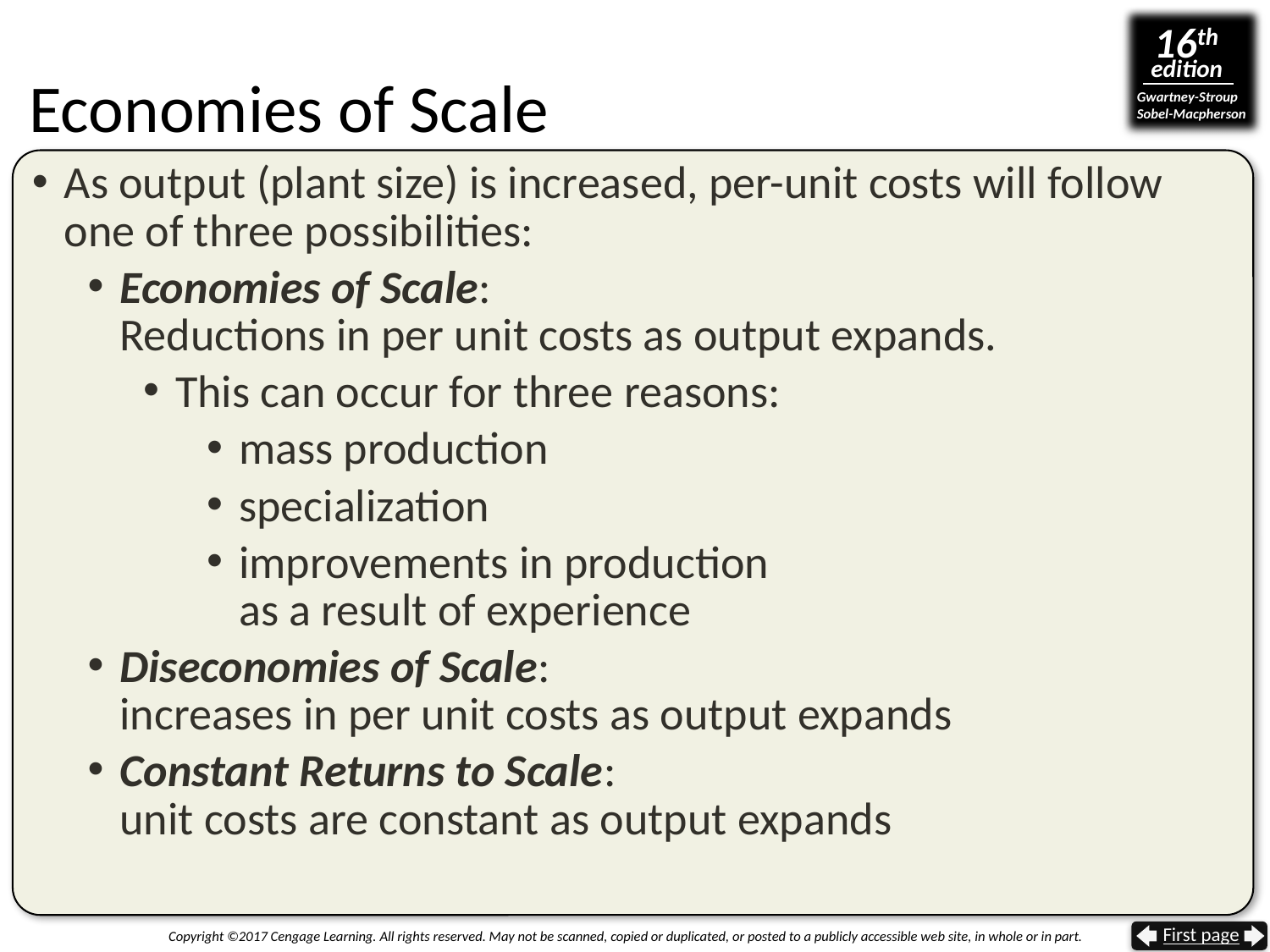

# Economies of Scale
As output (plant size) is increased, per-unit costs will follow one of three possibilities:
Economies of Scale:
Reductions in per unit costs as output expands.
This can occur for three reasons:
mass production
specialization
improvements in production
as a result of experience
Diseconomies of Scale:
increases in per unit costs as output expands
Constant Returns to Scale:
unit costs are constant as output expands